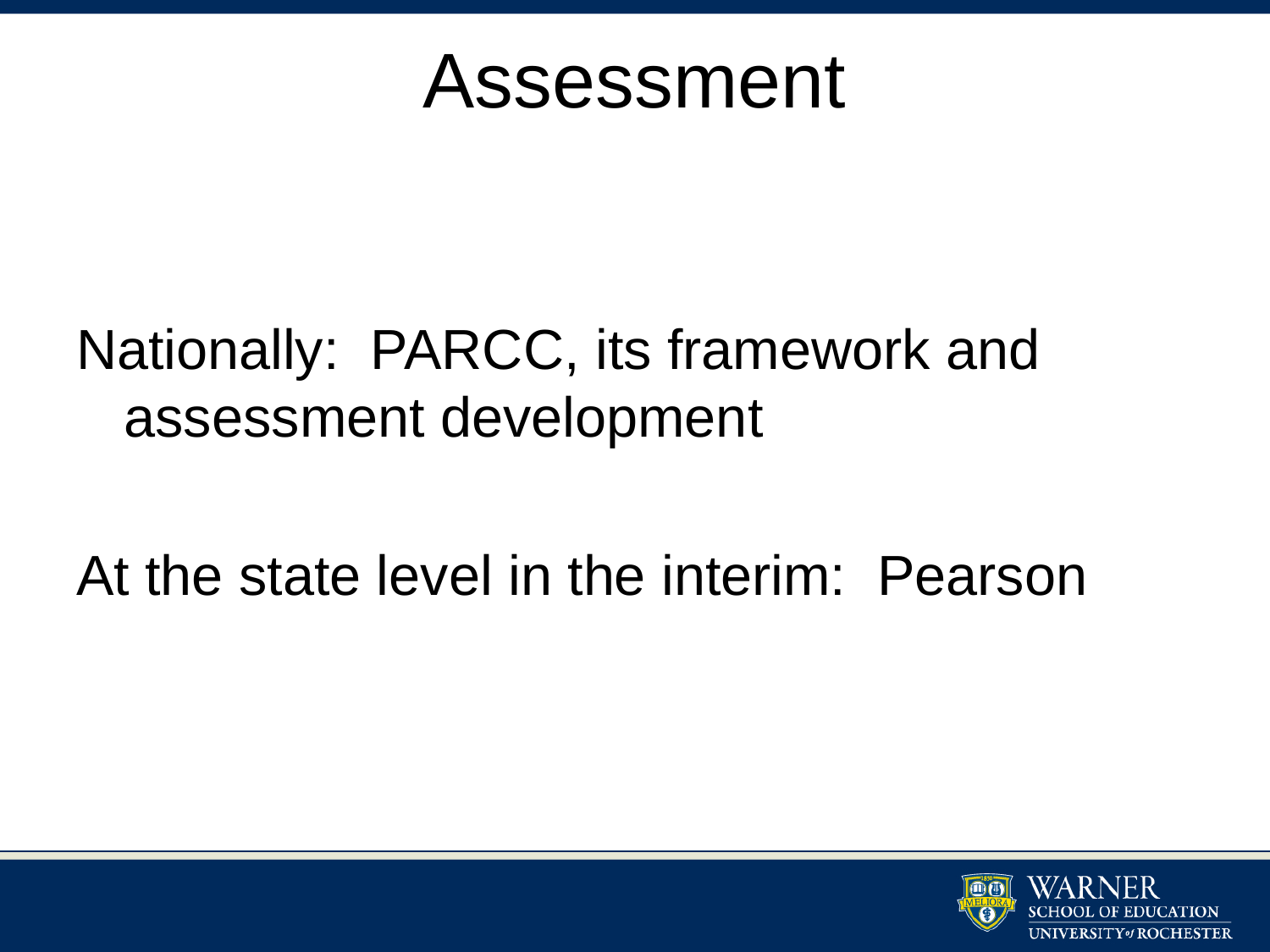

# Assessment
Nationally:  PARCC, its framework and assessment development

At the state level in the interim:  Pearson